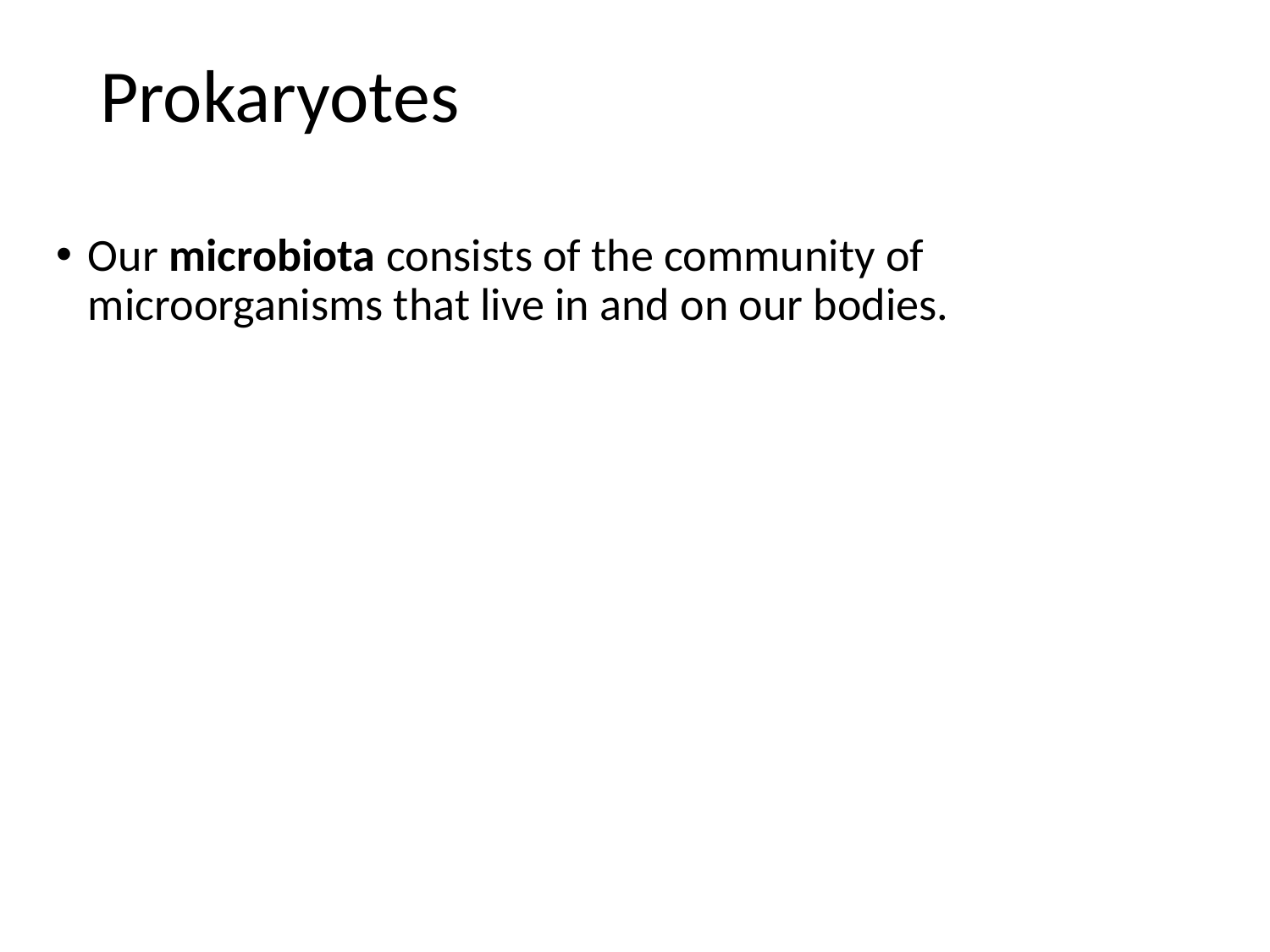

# Prokaryotes
Our microbiota consists of the community of microorganisms that live in and on our bodies.